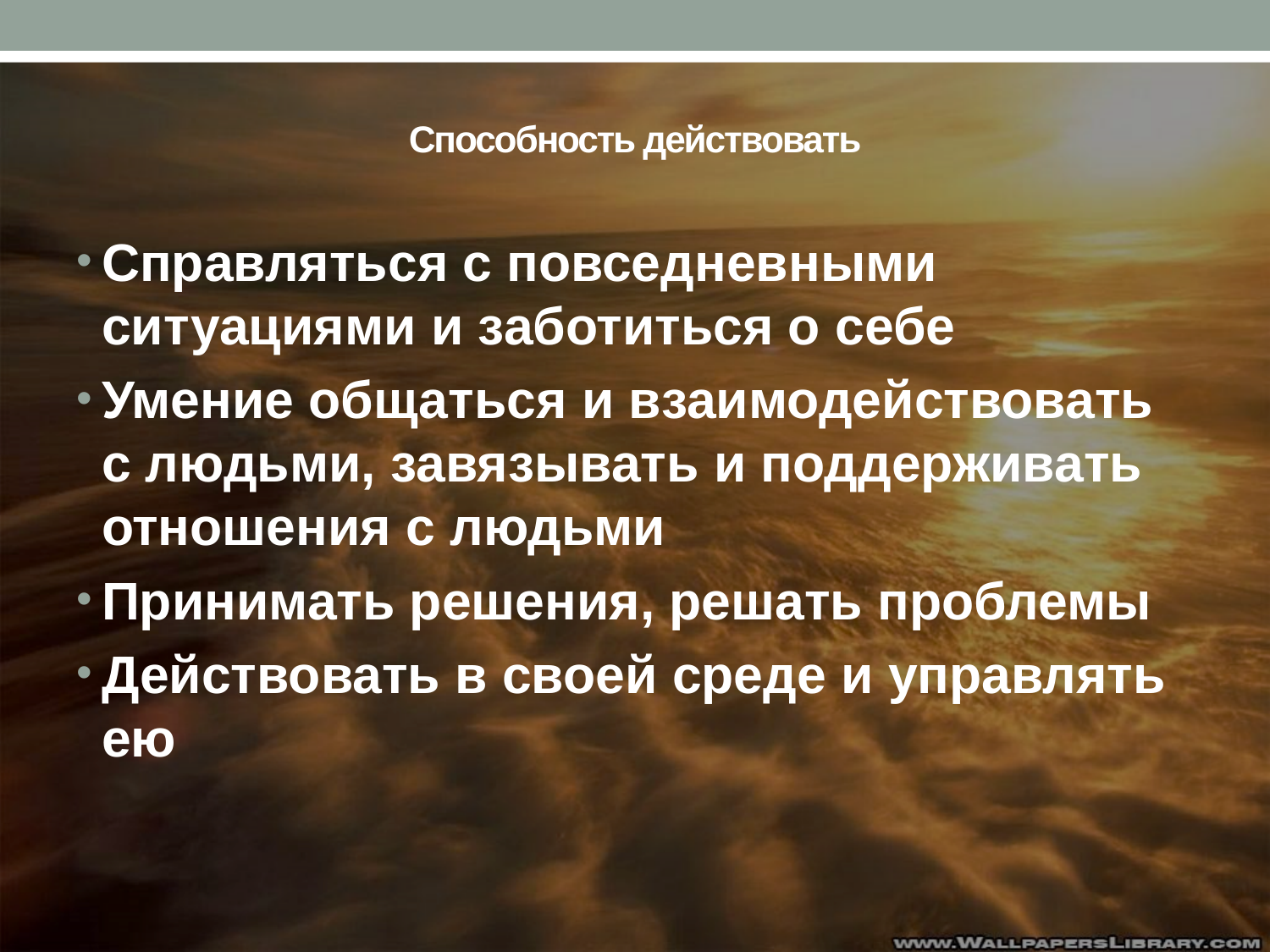

# Способность действовать
Справляться с повседневными ситуациями и заботиться о себе
Умение общаться и взаимодействовать с людьми, завязывать и поддерживать отношения с людьми
Принимать решения, решать проблемы
Действовать в своей среде и управлять ею